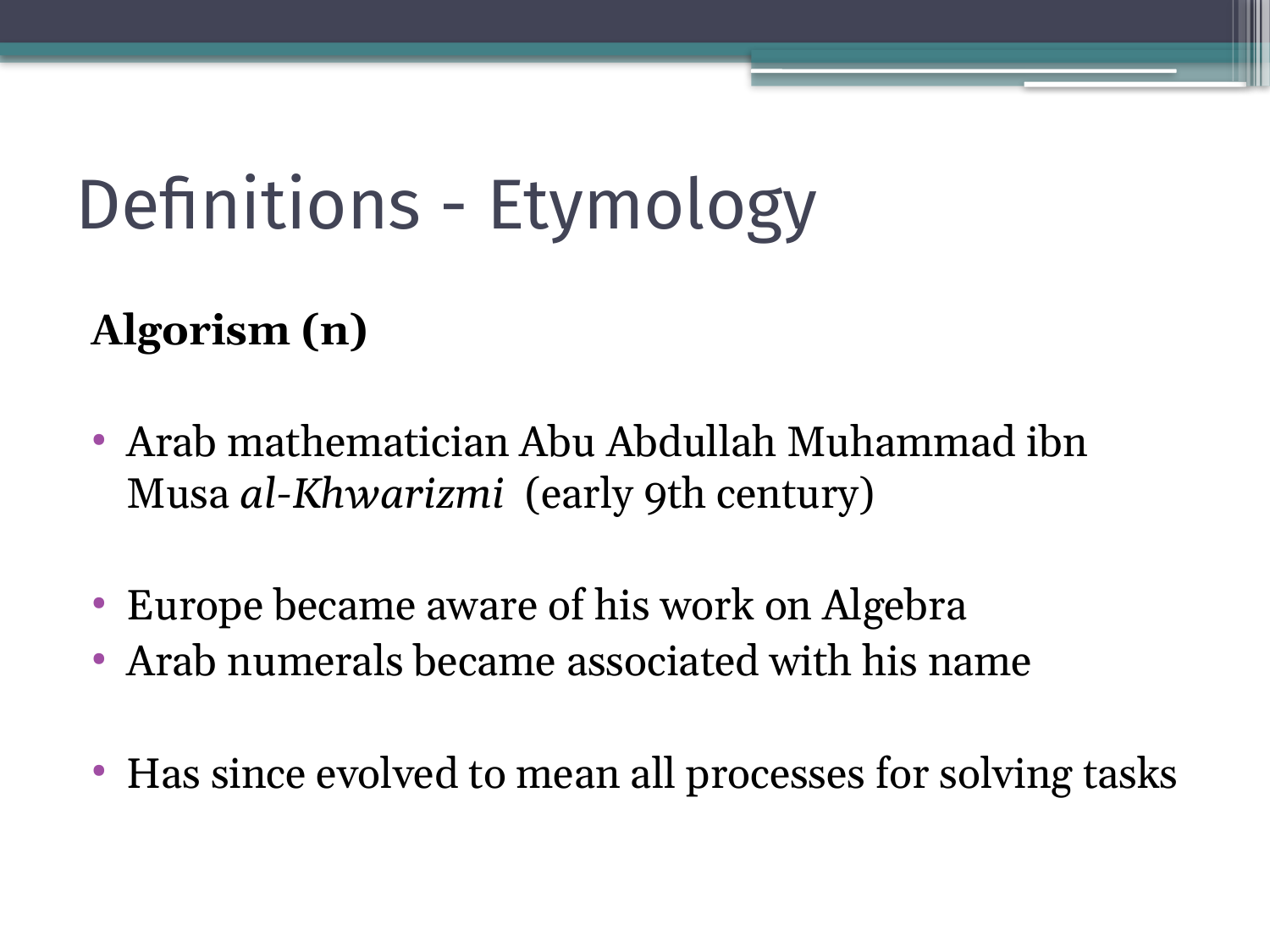

# Definitions - Etymology
Algorism (n)

Arab mathematician Abu Abdullah Muhammad ibn Musa al-Khwarizmi  (early 9th century)

Europe became aware of his work on Algebra
Arab numerals became associated with his name

Has since evolved to mean all processes for solving tasks